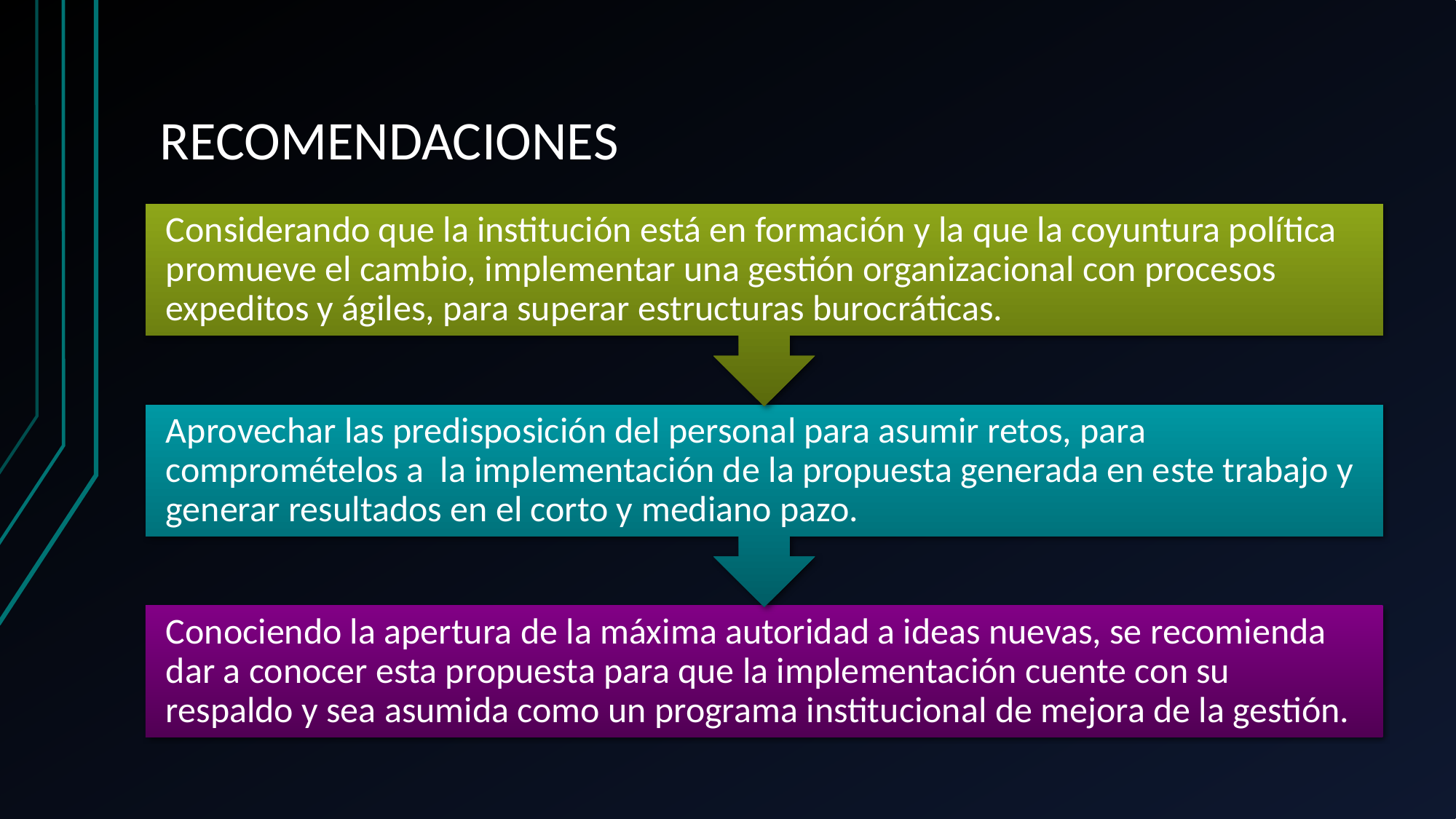

# RECOMENDACIONES
Conociendo la apertura de la máxima autoridad a ideas nuevas, se recomienda dar a conocer esta propuesta para que la implementación cuente con su respaldo y sea asumida como un programa institucional de mejora de la gestión.
Aprovechar las predisposición del personal para asumir retos, para compromételos a  la implementación de la propuesta generada en este trabajo y generar resultados en el corto y mediano pazo.
Considerando que la institución está en formación y la que la coyuntura política promueve el cambio, implementar una gestión organizacional con procesos expeditos y ágiles, para superar estructuras burocráticas.